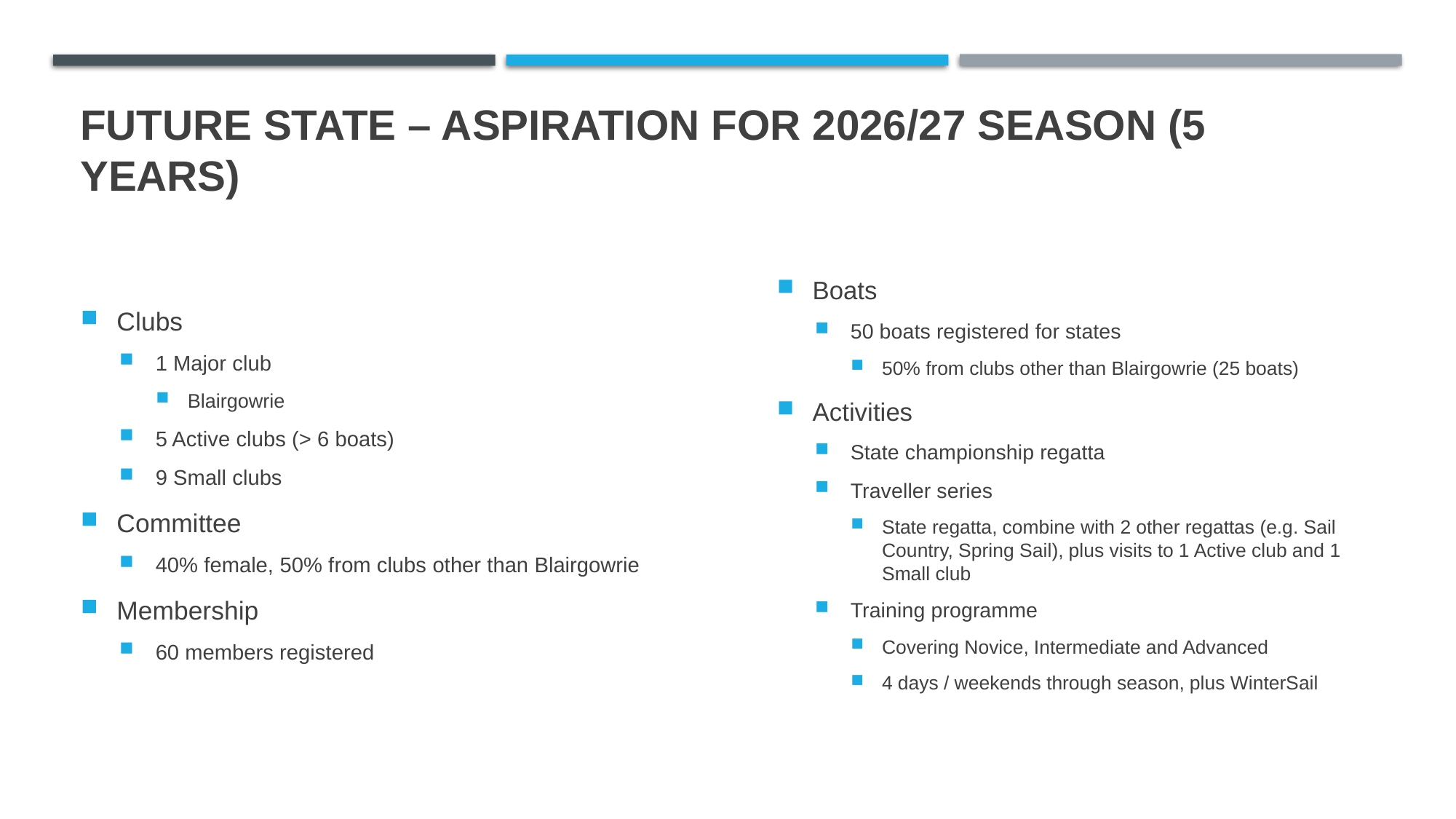

# Future State – Aspiration for 2026/27 season (5 years)
Clubs
1 Major club
Blairgowrie
5 Active clubs (> 6 boats)
9 Small clubs
Committee
40% female, 50% from clubs other than Blairgowrie
Membership
60 members registered
Boats
50 boats registered for states
50% from clubs other than Blairgowrie (25 boats)
Activities
State championship regatta
Traveller series
State regatta, combine with 2 other regattas (e.g. Sail Country, Spring Sail), plus visits to 1 Active club and 1 Small club
Training programme
Covering Novice, Intermediate and Advanced
4 days / weekends through season, plus WinterSail